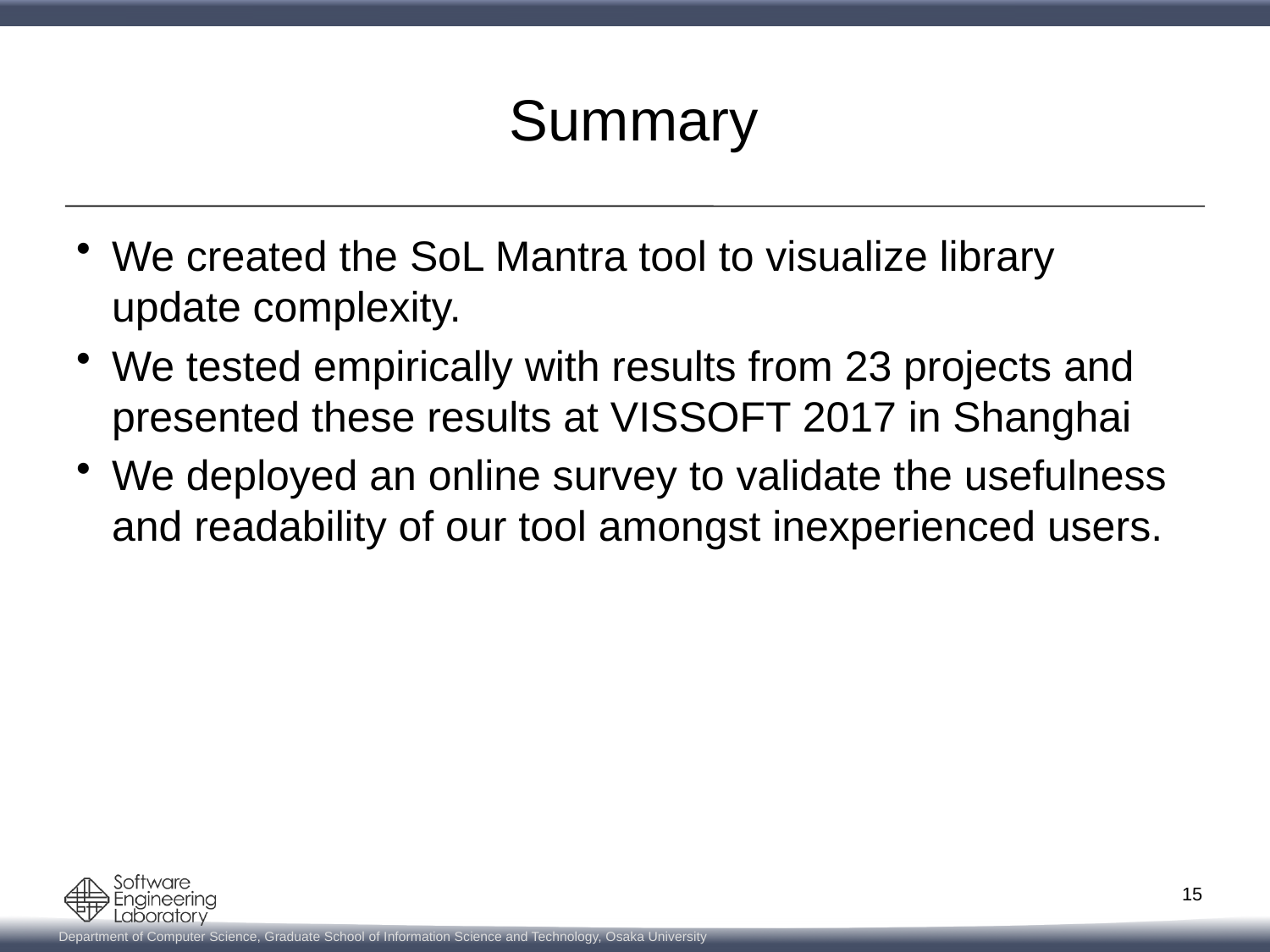

# Summary
We created the SoL Mantra tool to visualize library update complexity.
We tested empirically with results from 23 projects and presented these results at VISSOFT 2017 in Shanghai
We deployed an online survey to validate the usefulness and readability of our tool amongst inexperienced users.
15